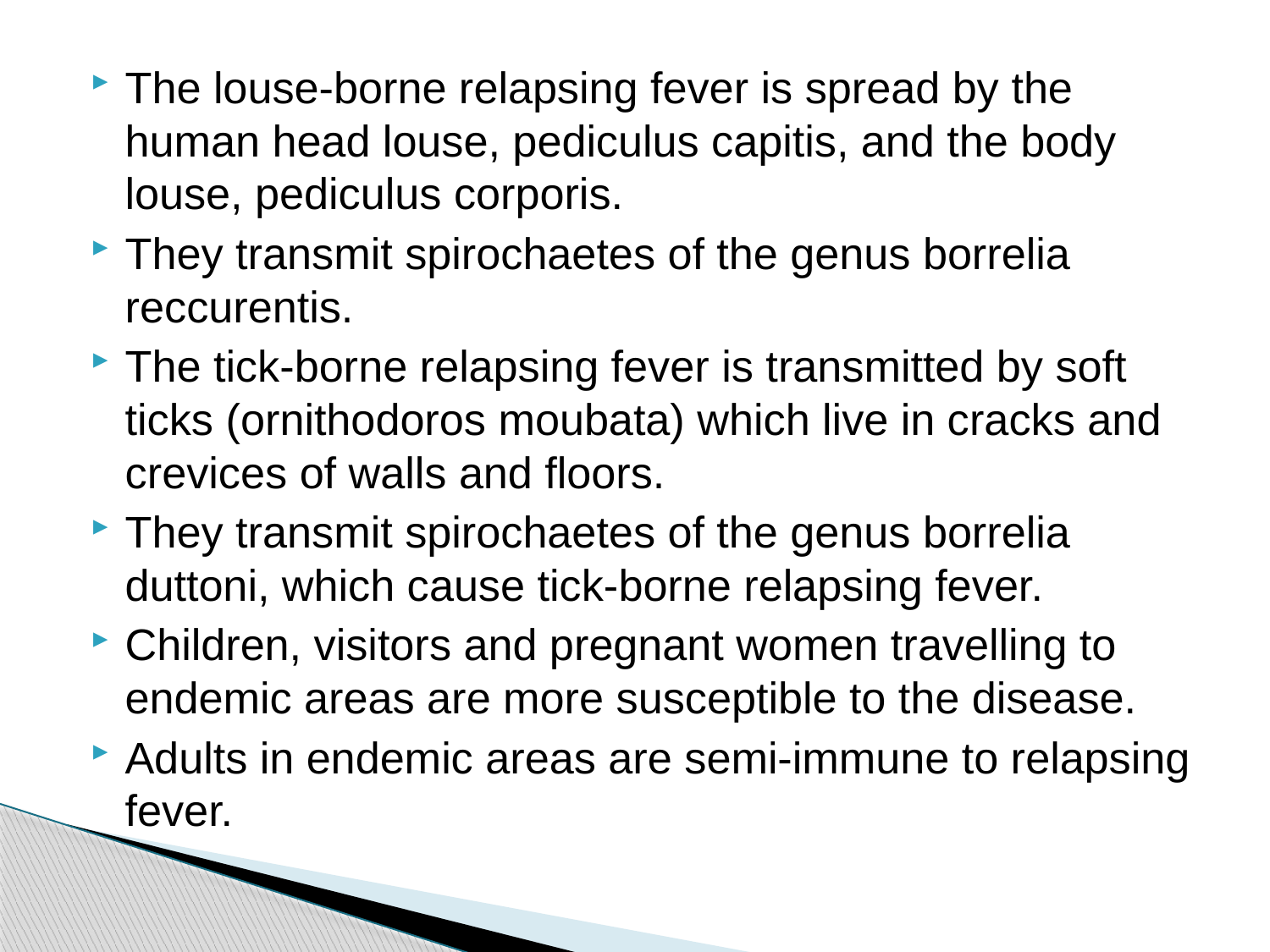

#
The louse-borne relapsing fever is spread by the human head louse, pediculus capitis, and the body louse, pediculus corporis.
They transmit spirochaetes of the genus borrelia reccurentis.
The tick-borne relapsing fever is transmitted by soft ticks (ornithodoros moubata) which live in cracks and crevices of walls and floors.
They transmit spirochaetes of the genus borrelia duttoni, which cause tick-borne relapsing fever.
Children, visitors and pregnant women travelling to endemic areas are more susceptible to the disease.
Adults in endemic areas are semi-immune to relapsing fever.